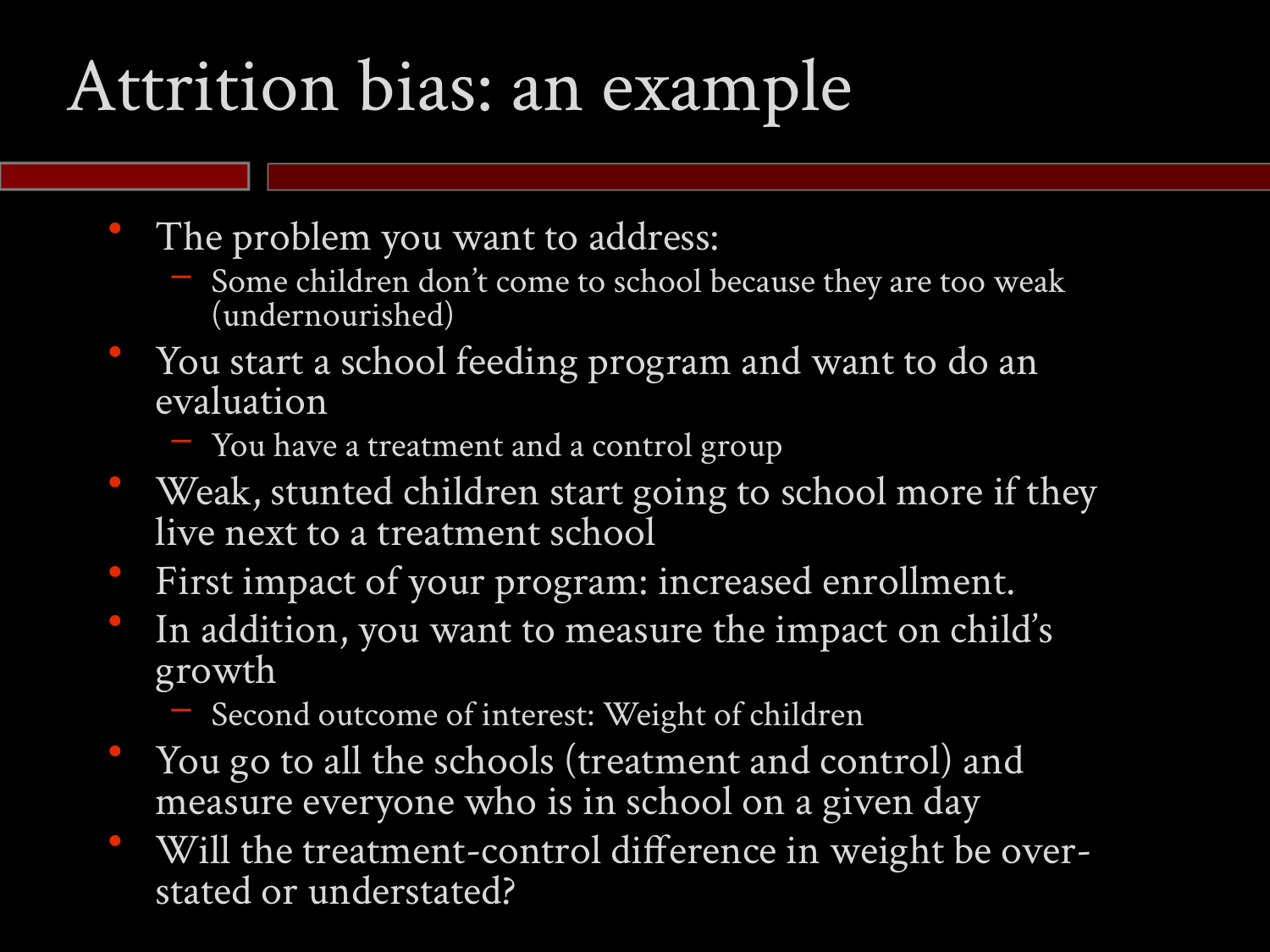

# Attrition bias: an example
The problem you want to address:
Some children don’t come to school because they are too weak (undernourished)
You start a school feeding program and want to do an evaluation
You have a treatment and a control group
Weak, stunted children start going to school more if they live next to a treatment school
First impact of your program: increased enrollment.
In addition, you want to measure the impact on child’s growth
Second outcome of interest: Weight of children
You go to all the schools (treatment and control) and measure everyone who is in school on a given day
Will the treatment-control difference in weight be over-stated or understated?